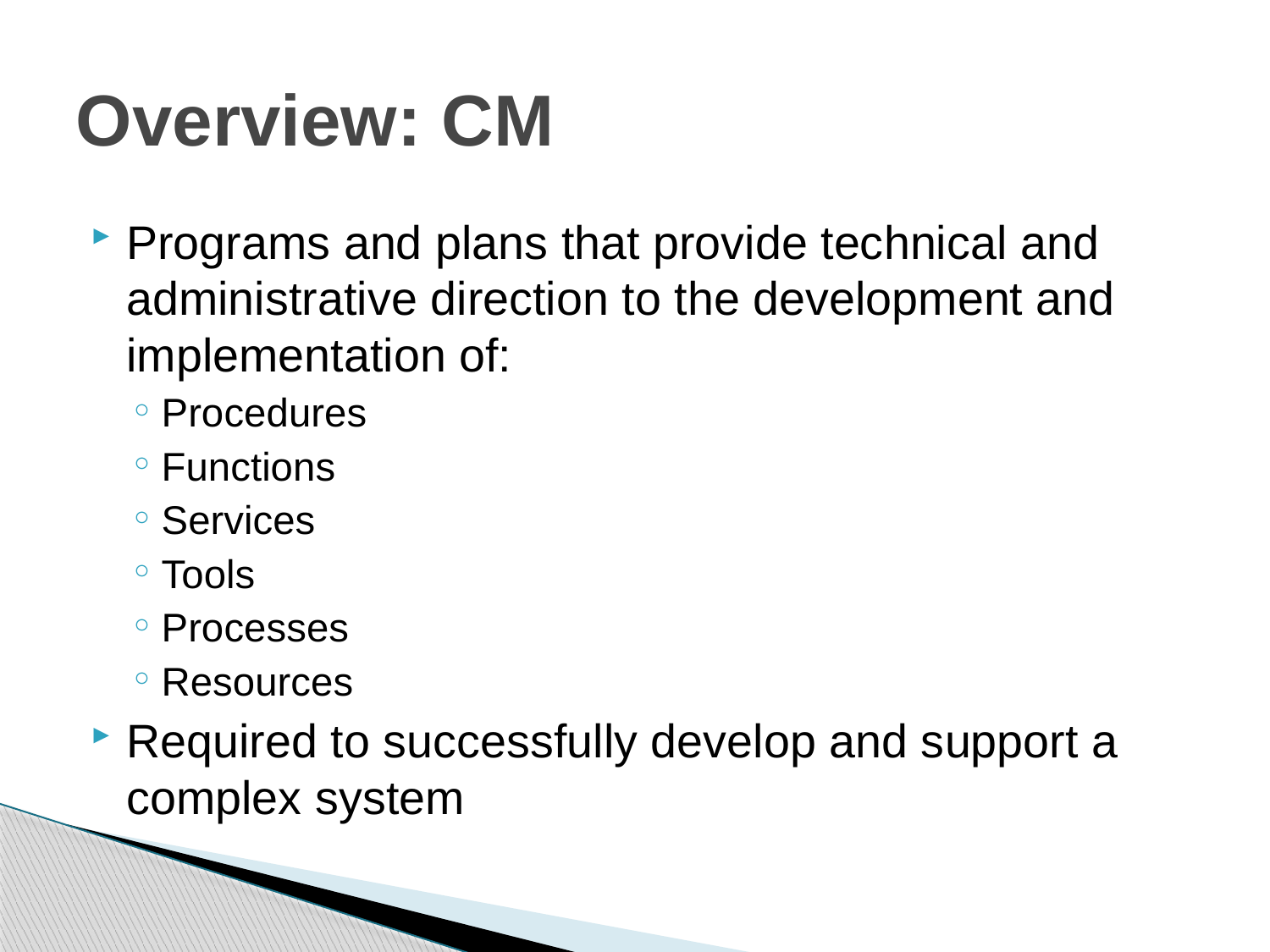

# Overview: CM
Programs and plans that provide technical and administrative direction to the development and implementation of:
Procedures
Functions
Services
Tools
Processes
Resources
Required to successfully develop and support a complex system